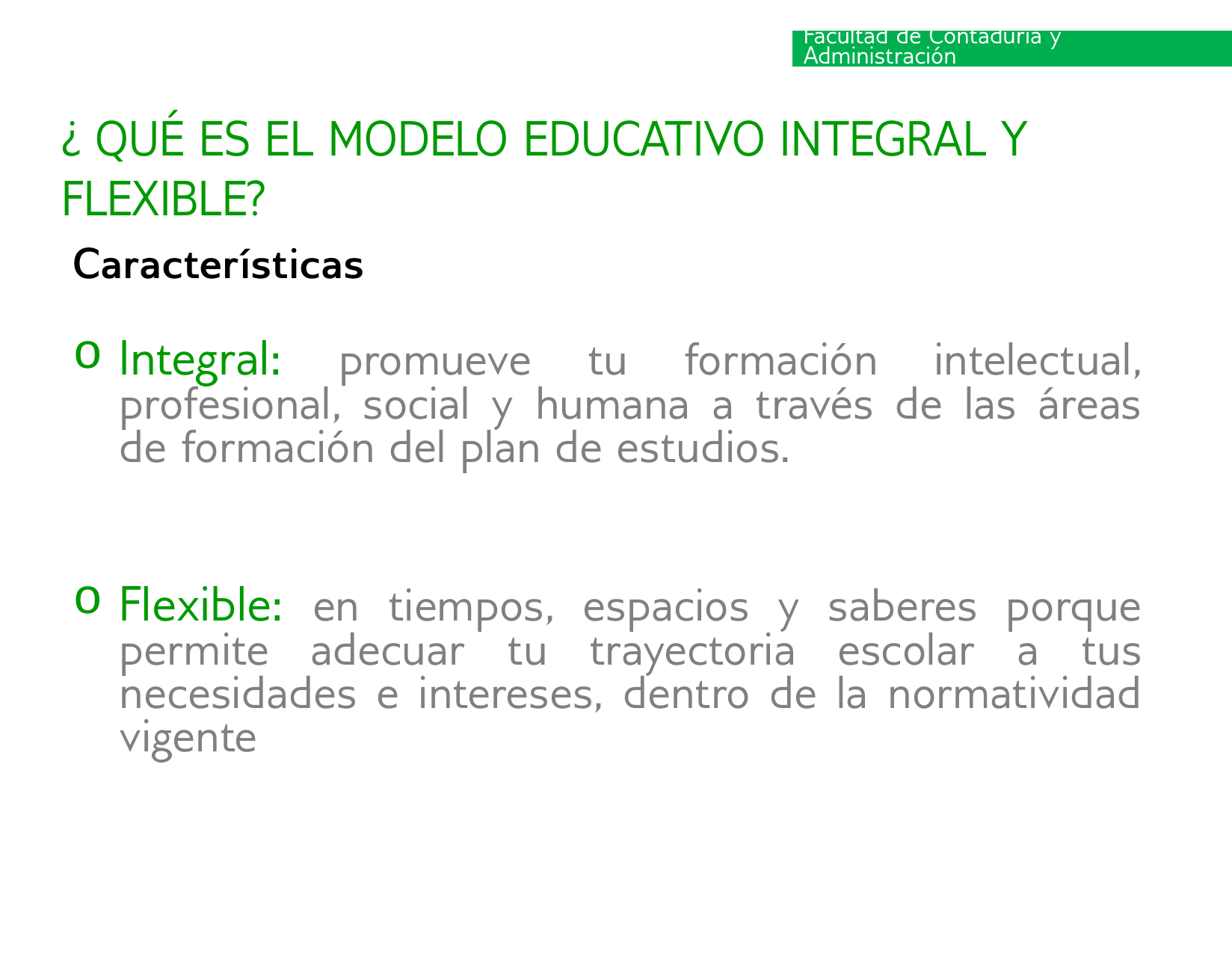

Facultad de Contaduría y Administración
¿ QUÉ ES EL MODELO EDUCATIVO INTEGRAL Y FLEXIBLE?
Características
Integral: promueve tu formación intelectual, profesional, social y humana a través de las áreas de formación del plan de estudios.

Flexible: en tiempos, espacios y saberes porque permite adecuar tu trayectoria escolar a tus necesidades e intereses, dentro de la normatividad vigente